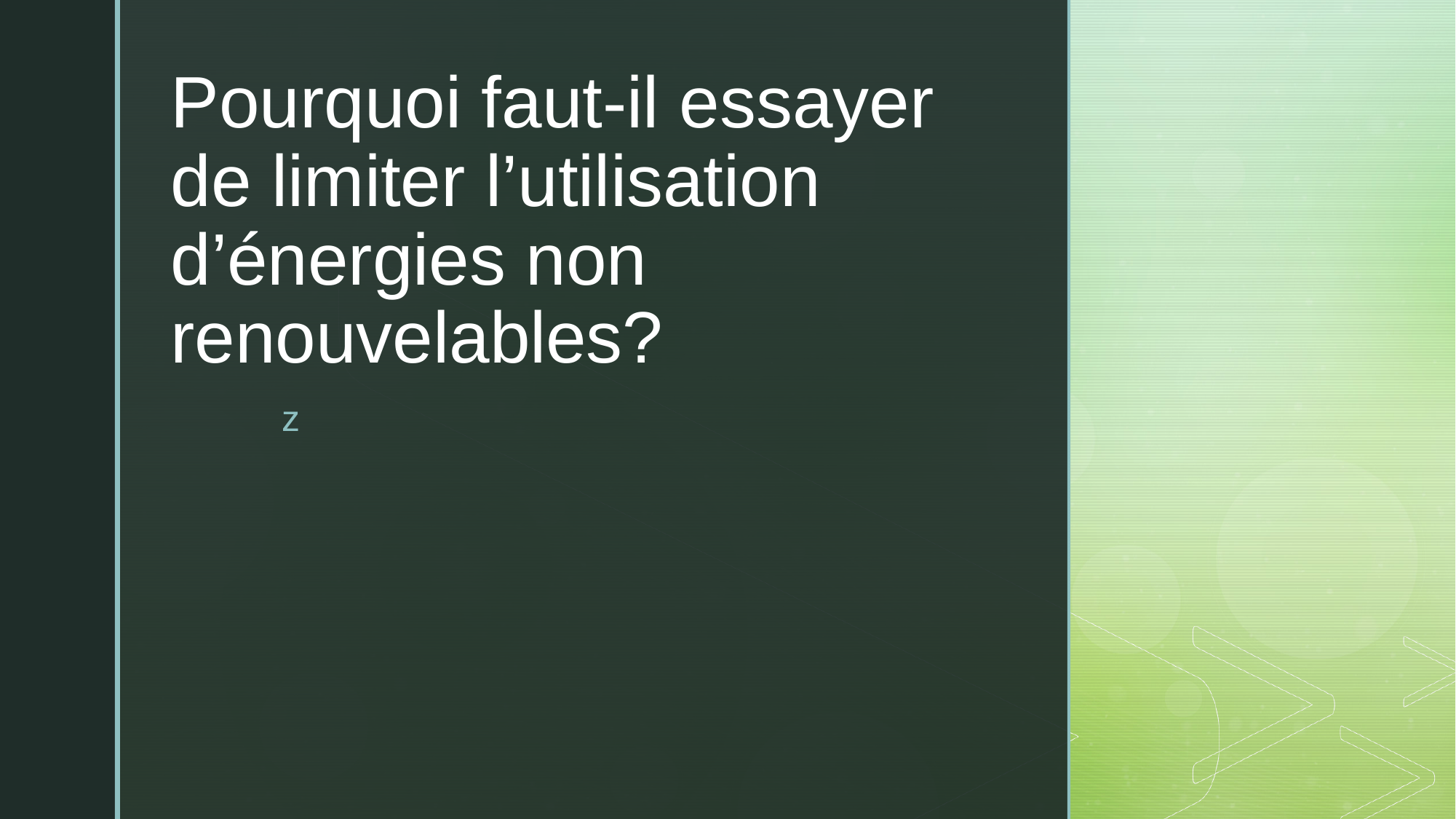

# Pourquoi faut-il essayer de limiter l’utilisation d’énergies non renouvelables?